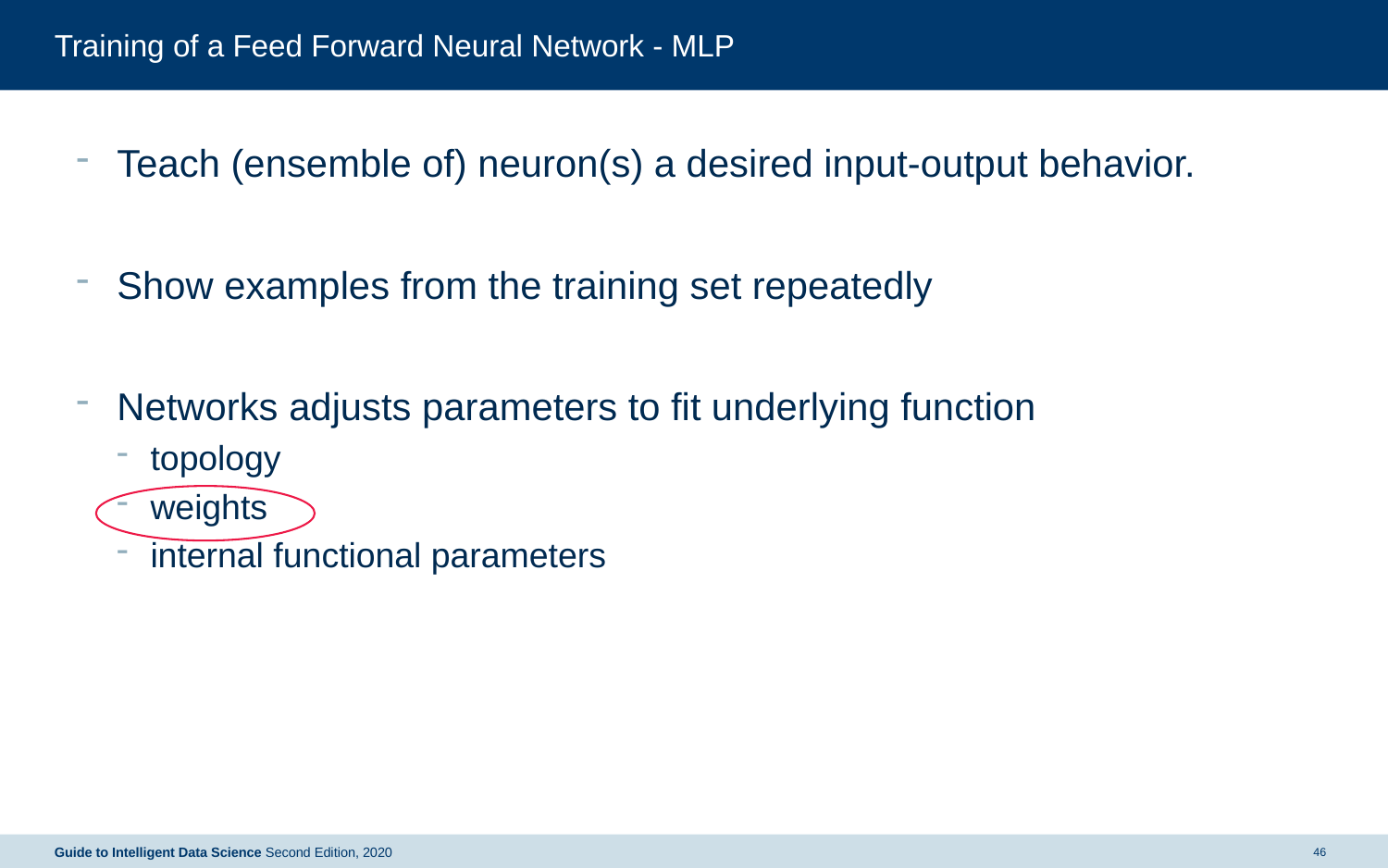

# Training of a Feed Forward Neural Network - MLP
Teach (ensemble of) neuron(s) a desired input-output behavior.

Show examples from the training set repeatedly

Networks adjusts parameters to fit underlying function
topology
weights
internal functional parameters

Guide to Intelligent Data Science Second Edition, 2020
46